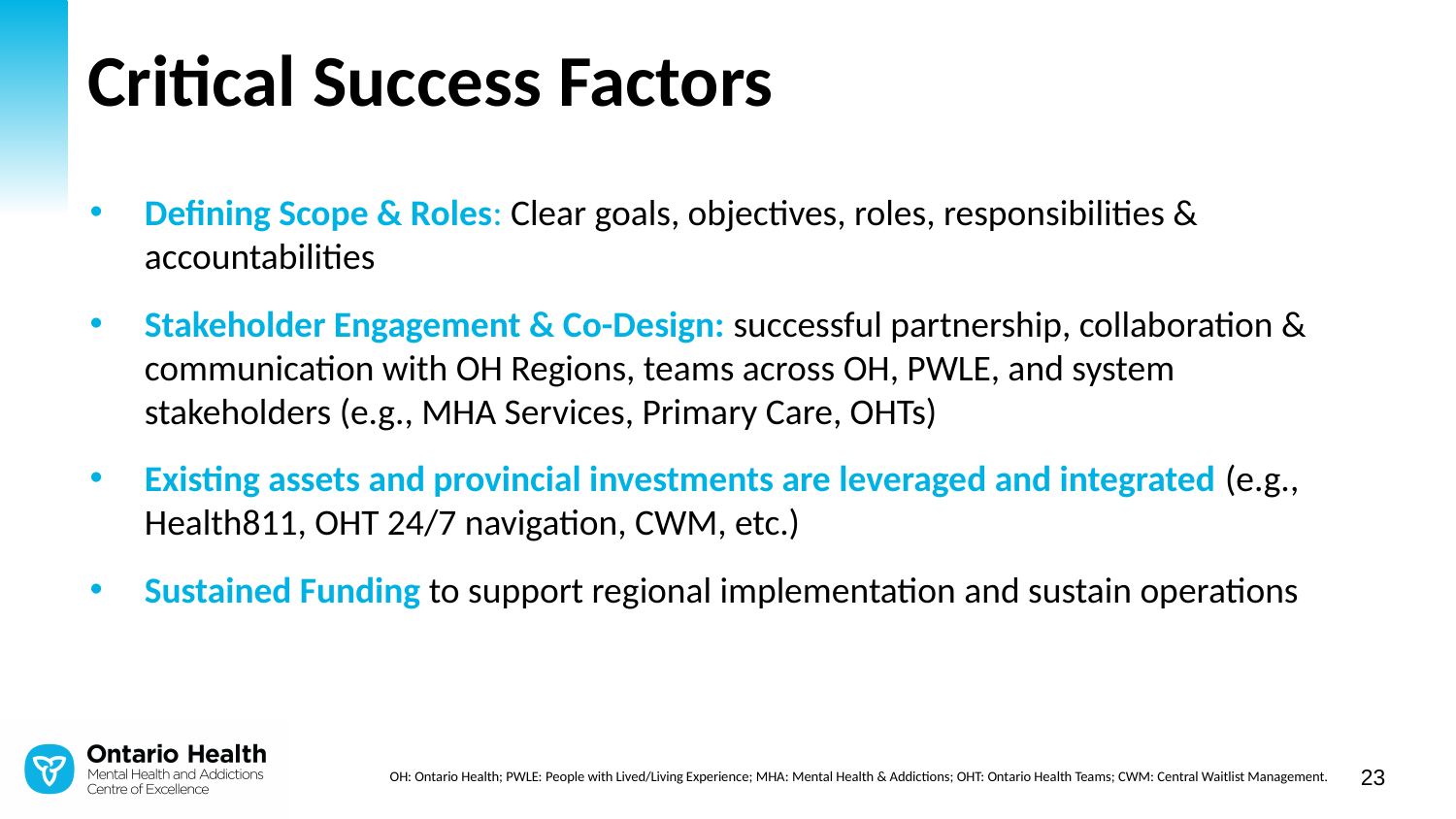

# Critical Success Factors
Defining Scope & Roles: Clear goals, objectives, roles, responsibilities & accountabilities
Stakeholder Engagement & Co-Design: successful partnership, collaboration & communication with OH Regions, teams across OH, PWLE, and system stakeholders (e.g., MHA Services, Primary Care, OHTs)
Existing assets and provincial investments are leveraged and integrated (e.g., Health811, OHT 24/7 navigation, CWM, etc.)
Sustained Funding to support regional implementation and sustain operations
OH: Ontario Health; PWLE: People with Lived/Living Experience; MHA: Mental Health & Addictions; OHT: Ontario Health Teams; CWM: Central Waitlist Management.